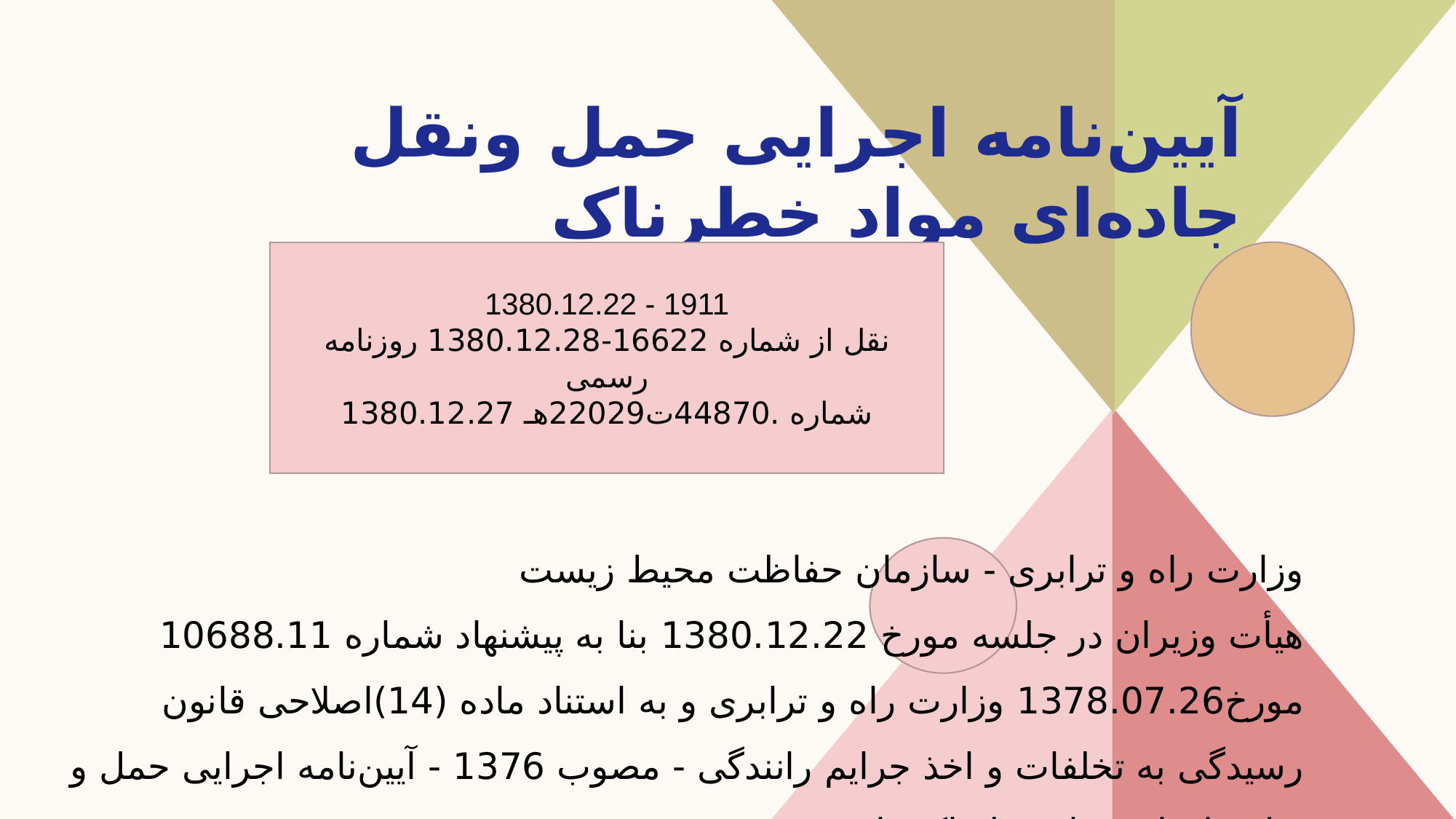

# آیین‌نامه اجرایی حمل ونقل جاده‌ای مواد خطرناک
1380.12.22 - 1911
‌نقل از شماره 16622-1380.12.28 روزنامه رسمی
‌شماره .44870ت22029‌هـ 1380.12.27

‌وزارت راه و ترابری - سازمان حفاظت محیط زیست
‌هیأت وزیران در جلسه مورخ 1380.12.22 بنا به پیشنهاد شماره 10688.11 مورخ1378.07.26 وزارت راه و ترابری و به استناد ماده (14)‌اصلاحی قانون رسیدگی به تخلفات و اخذ جرایم رانندگی - مصوب 1376 - آیین‌نامه اجرایی حمل و نقل جاده‌ای مواد خطرناک را ‌تصویب نمود.